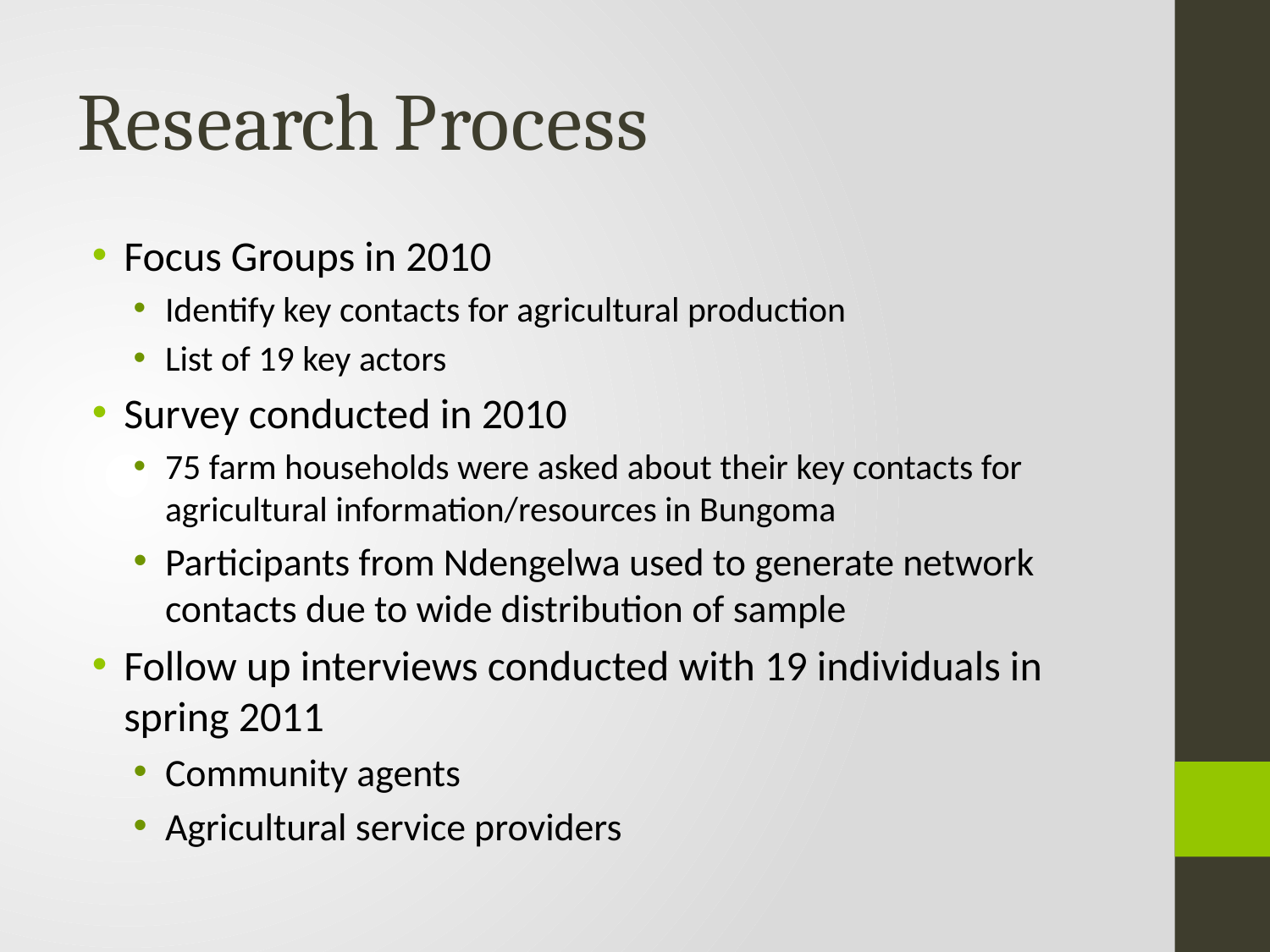

# Research Process
Focus Groups in 2010
Identify key contacts for agricultural production
List of 19 key actors
Survey conducted in 2010
75 farm households were asked about their key contacts for agricultural information/resources in Bungoma
Participants from Ndengelwa used to generate network contacts due to wide distribution of sample
Follow up interviews conducted with 19 individuals in spring 2011
Community agents
Agricultural service providers